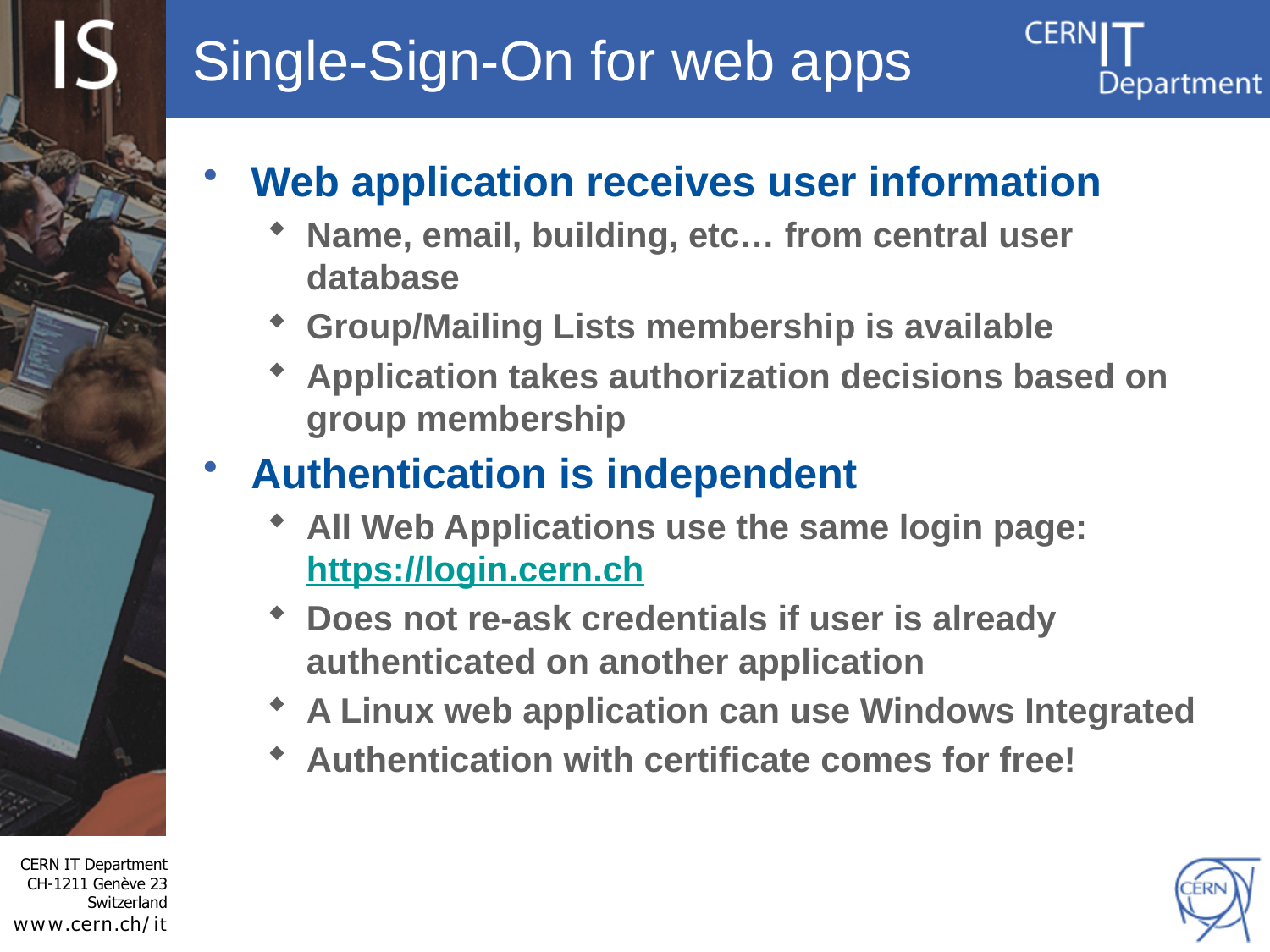

# Single-Sign-On for web apps
Web application receives user information
Name, email, building, etc… from central user database
Group/Mailing Lists membership is available
Application takes authorization decisions based on group membership
Authentication is independent
All Web Applications use the same login page: https://login.cern.ch
Does not re-ask credentials if user is already authenticated on another application
A Linux web application can use Windows Integrated
Authentication with certificate comes for free!